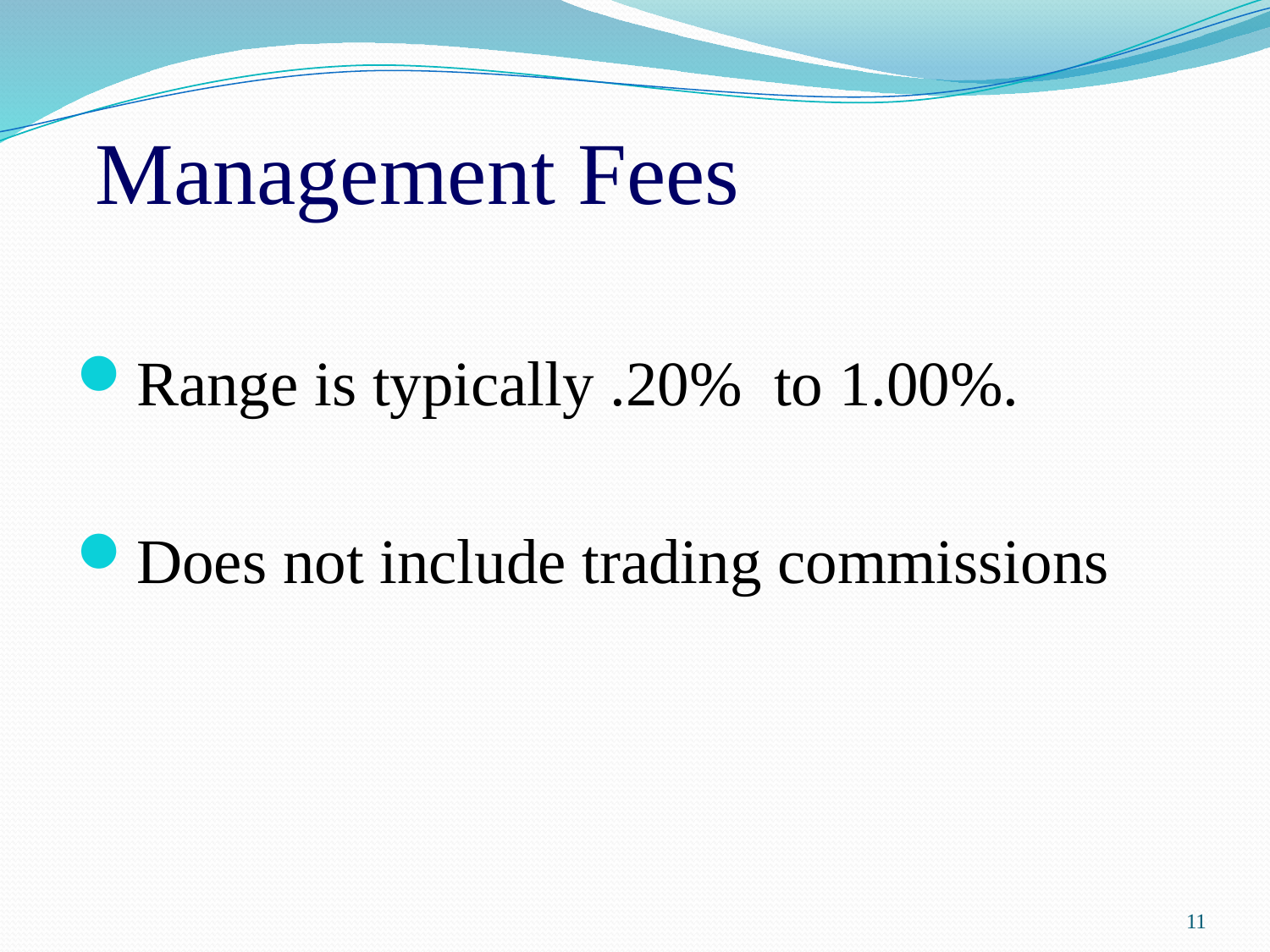

# Management Fees

Range is typically .20%  to 1.00%.

Does not include trading commissions
11